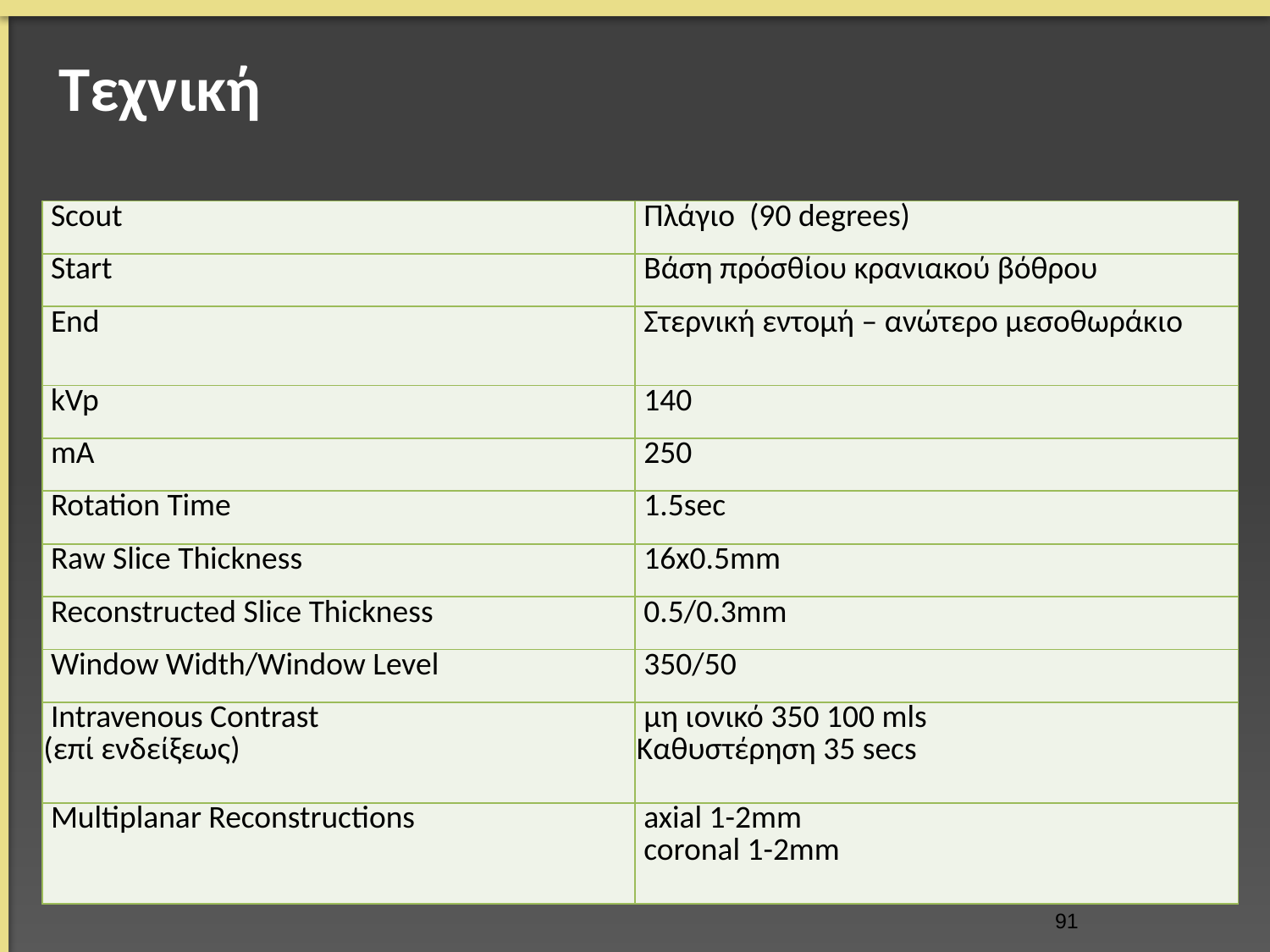

# Τεχνική
| Scout | Πλάγιο (90 degrees) |
| --- | --- |
| Start | Βάση πρόσθίου κρανιακού βόθρου |
| End | Στερνική εντομή – ανώτερο μεσοθωράκιο |
| kVp | 140 |
| mA | 250 |
| Rotation Time | 1.5sec |
| Raw Slice Thickness | 16x0.5mm |
| Reconstructed Slice Thickness | 0.5/0.3mm |
| Window Width/Window Level | 350/50 |
| Intravenous Contrast (επί ενδείξεως) | μη ιονικό 350 100 mls Καθυστέρηση 35 secs |
| Multiplanar Reconstructions | axial 1-2mm coronal 1-2mm |

91